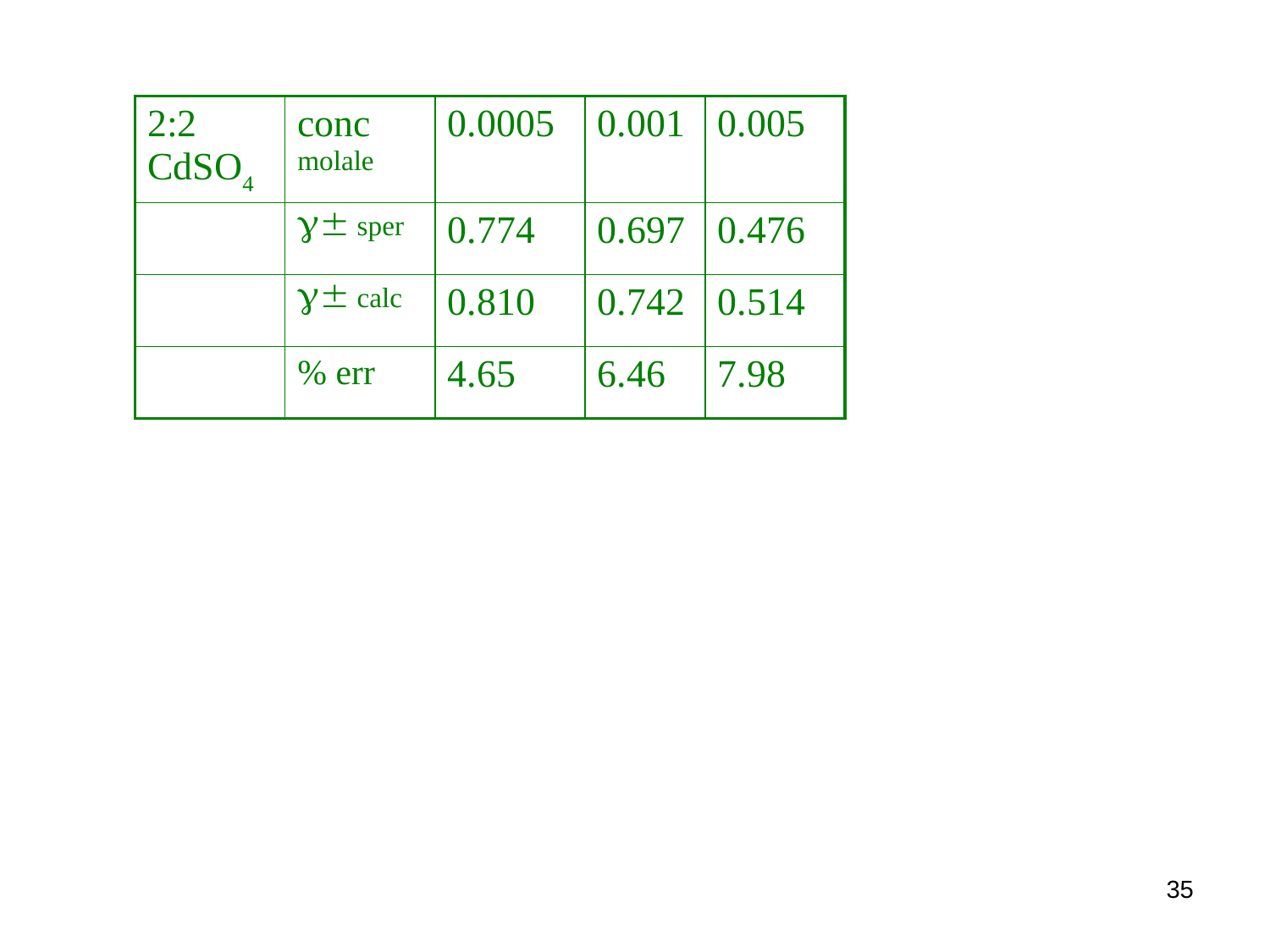

| 2:2 CdSO4 | conc molale | 0.0005 | 0.001 | 0.005 |
| --- | --- | --- | --- | --- |
|  | γ± sper | 0.774 | 0.697 | 0.476 |
|  | γ± calc | 0.810 | 0.742 | 0.514 |
|  | % err | 4.65 | 6.46 | 7.98 |
35